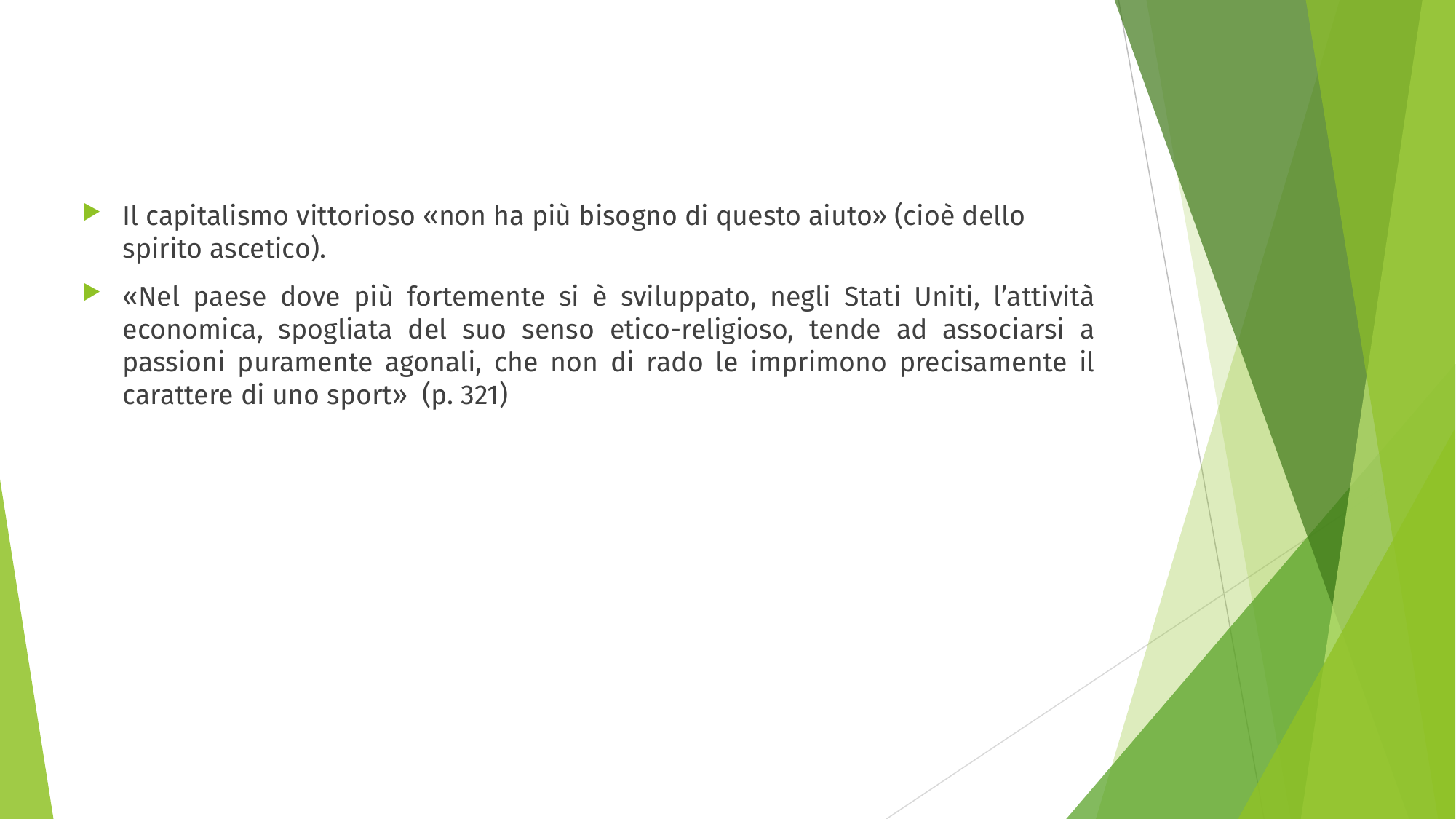

#
Il capitalismo vittorioso «non ha più bisogno di questo aiuto» (cioè dello spirito ascetico).
«Nel paese dove più fortemente si è sviluppato, negli Stati Uniti, l’attività economica, spogliata del suo senso etico-religioso, tende ad associarsi a passioni puramente agonali, che non di rado le imprimono precisamente il carattere di uno sport»  (p. 321)